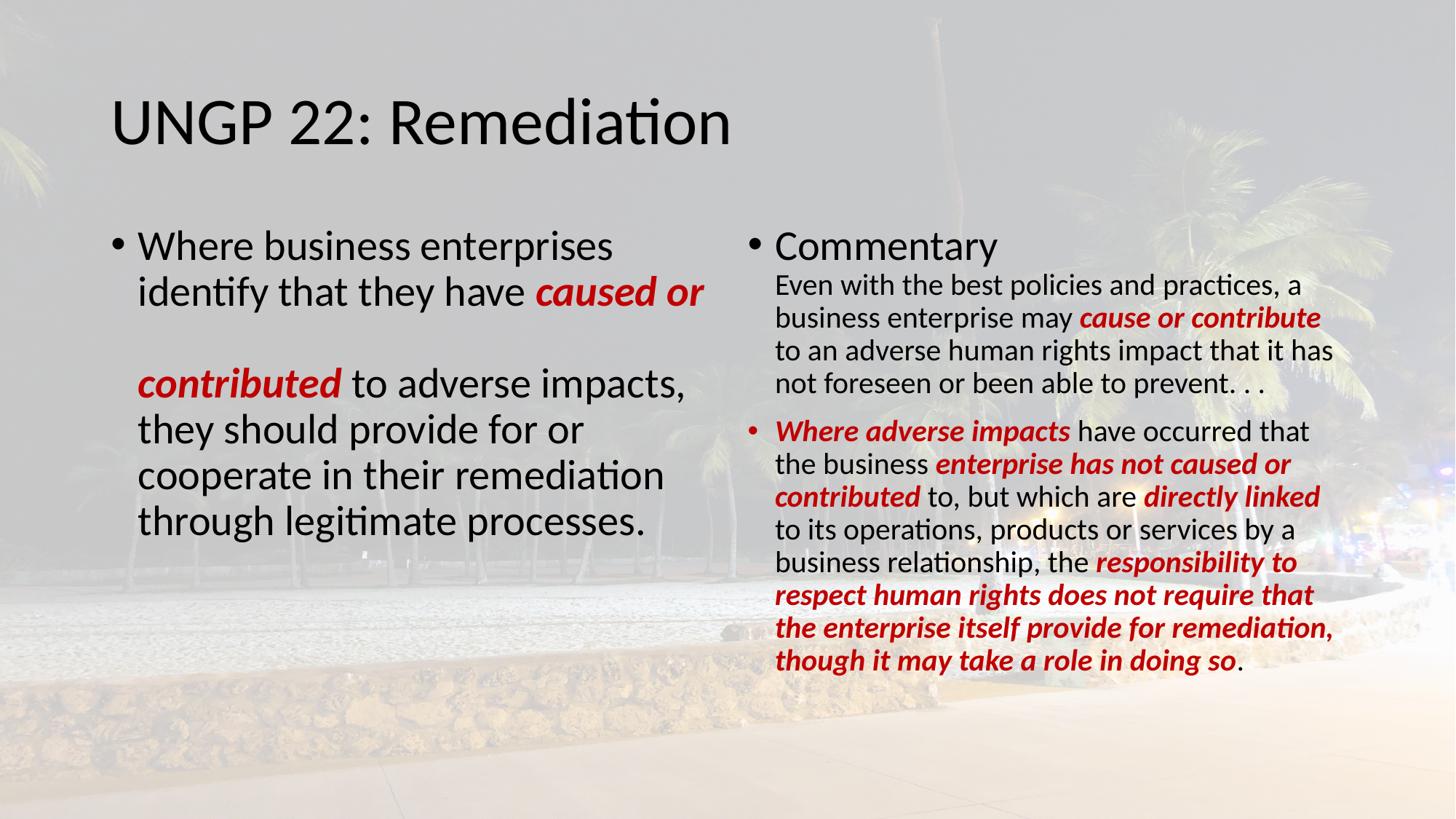

# UNGP 22: Remediation
Where business enterprises identify that they have caused or
contributed to adverse impacts, they should provide for or cooperate in their remediation through legitimate processes.
Commentary
Even with the best policies and practices, a business enterprise may cause or contribute to an adverse human rights impact that it has not foreseen or been able to prevent. . .
Where adverse impacts have occurred that the business enterprise has not caused or contributed to, but which are directly linked to its operations, products or services by a business relationship, the responsibility to respect human rights does not require that the enterprise itself provide for remediation, though it may take a role in doing so.